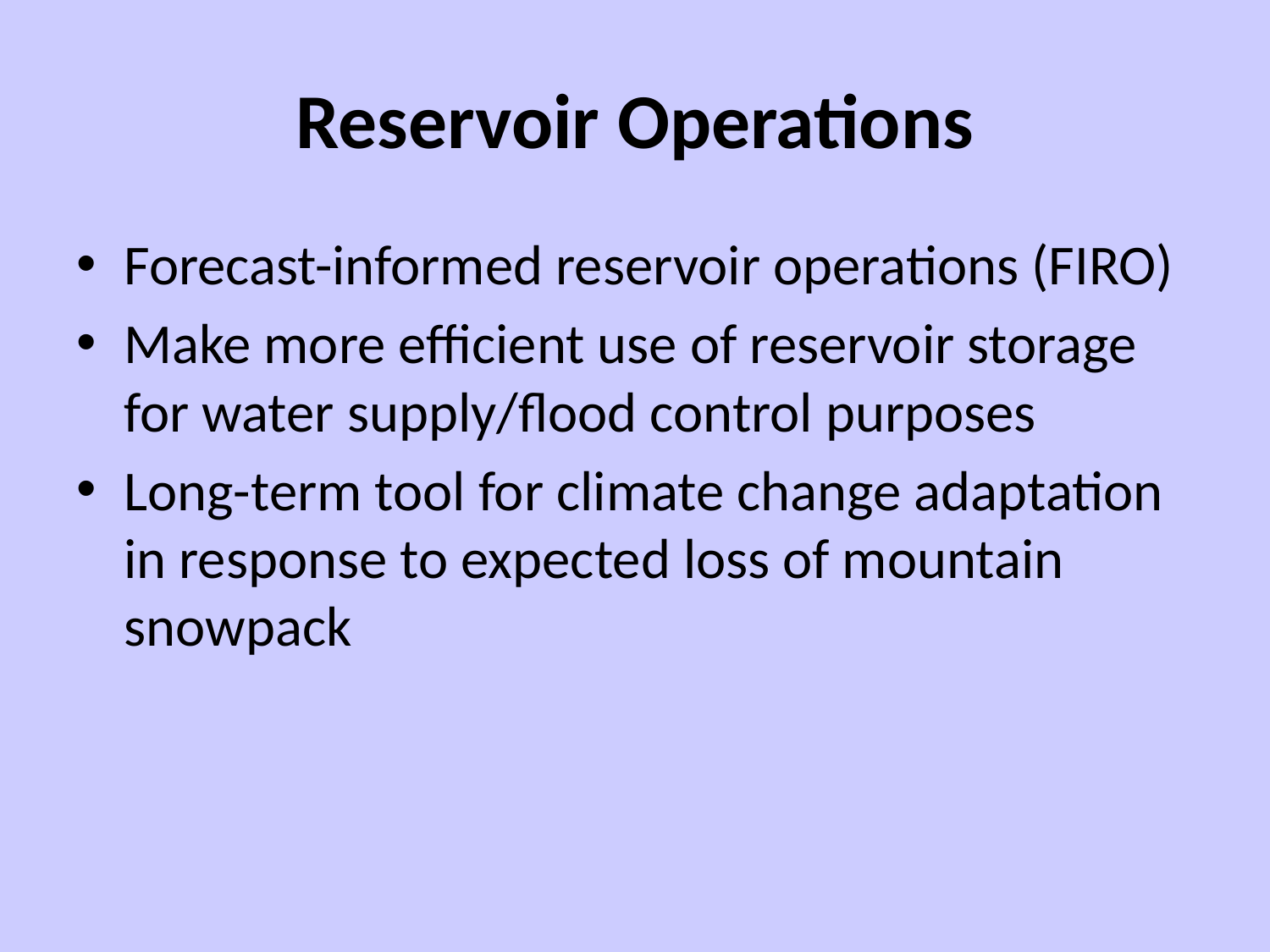

# Reservoir Operations
Forecast-informed reservoir operations (FIRO)
Make more efficient use of reservoir storage for water supply/flood control purposes
Long-term tool for climate change adaptation in response to expected loss of mountain snowpack